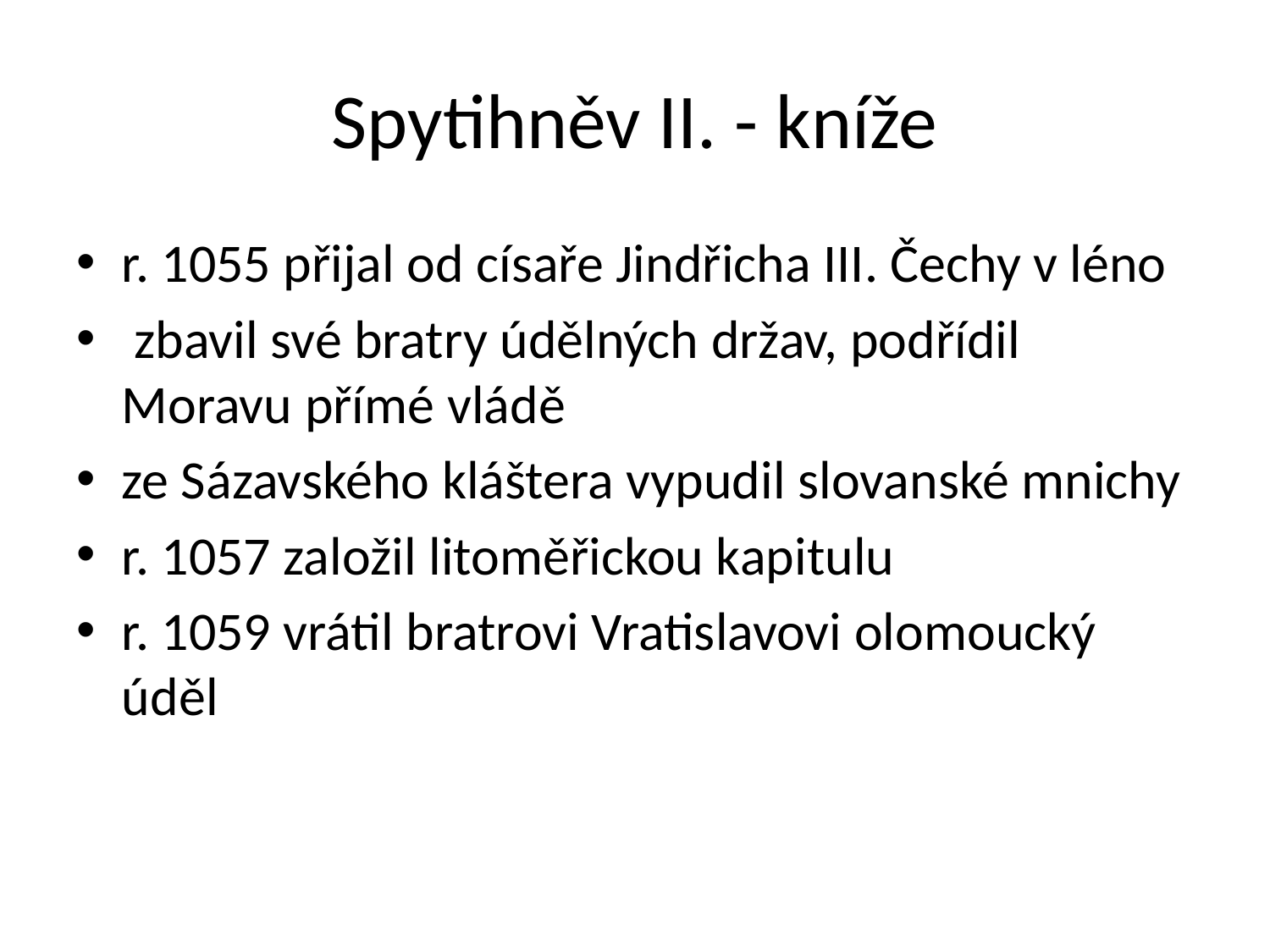

# Spytihněv II. - kníže
r. 1055 přijal od císaře Jindřicha III. Čechy v léno
 zbavil své bratry údělných držav, podřídil Moravu přímé vládě
ze Sázavského kláštera vypudil slovanské mnichy
r. 1057 založil litoměřickou kapitulu
r. 1059 vrátil bratrovi Vratislavovi olomoucký úděl